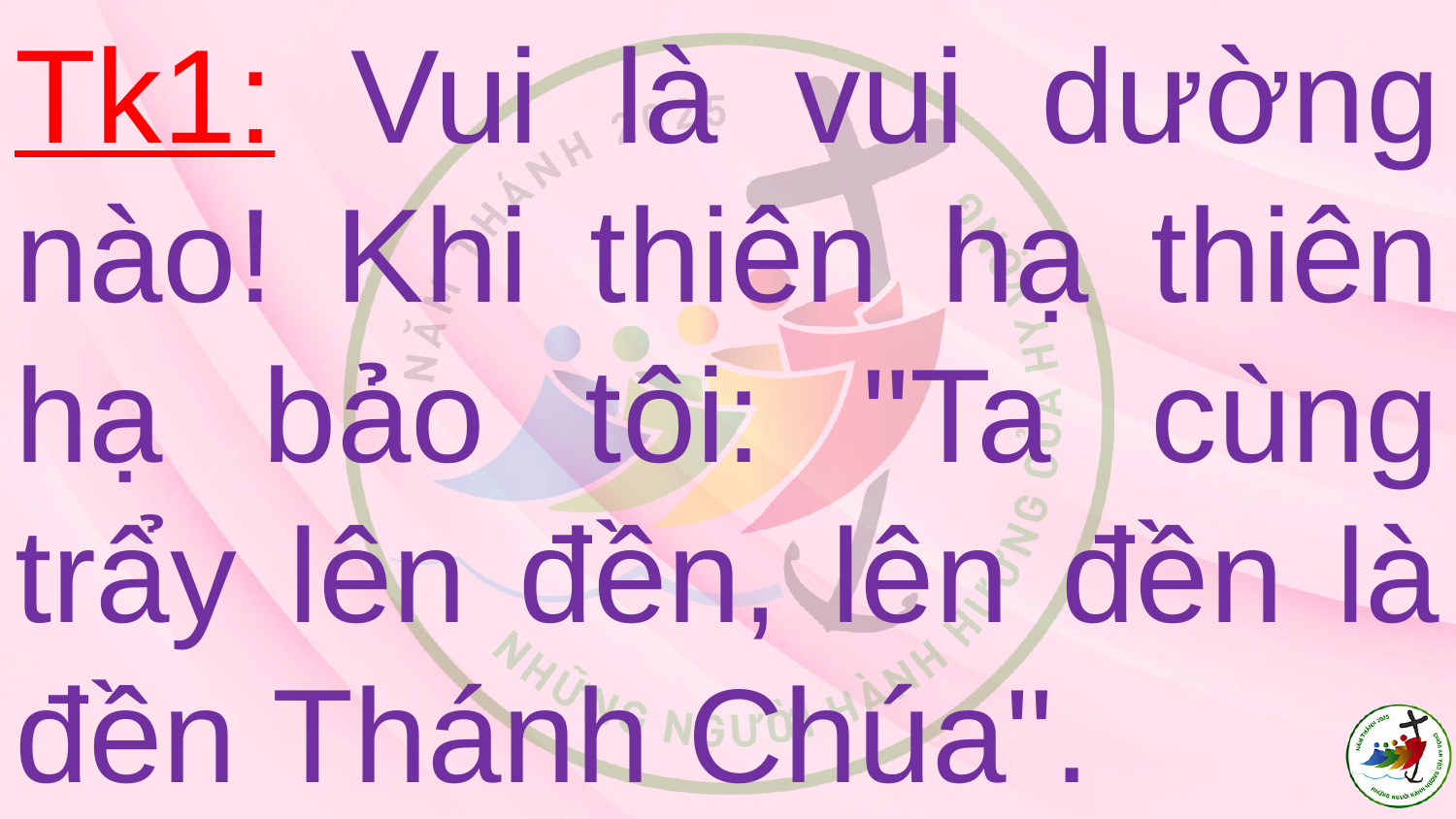

# Tk1: Vui là vui dường nào! Khi thiên hạ thiên hạ bảo tôi: "Ta cùng trẩy lên đền, lên đền là đền Thánh Chúa".